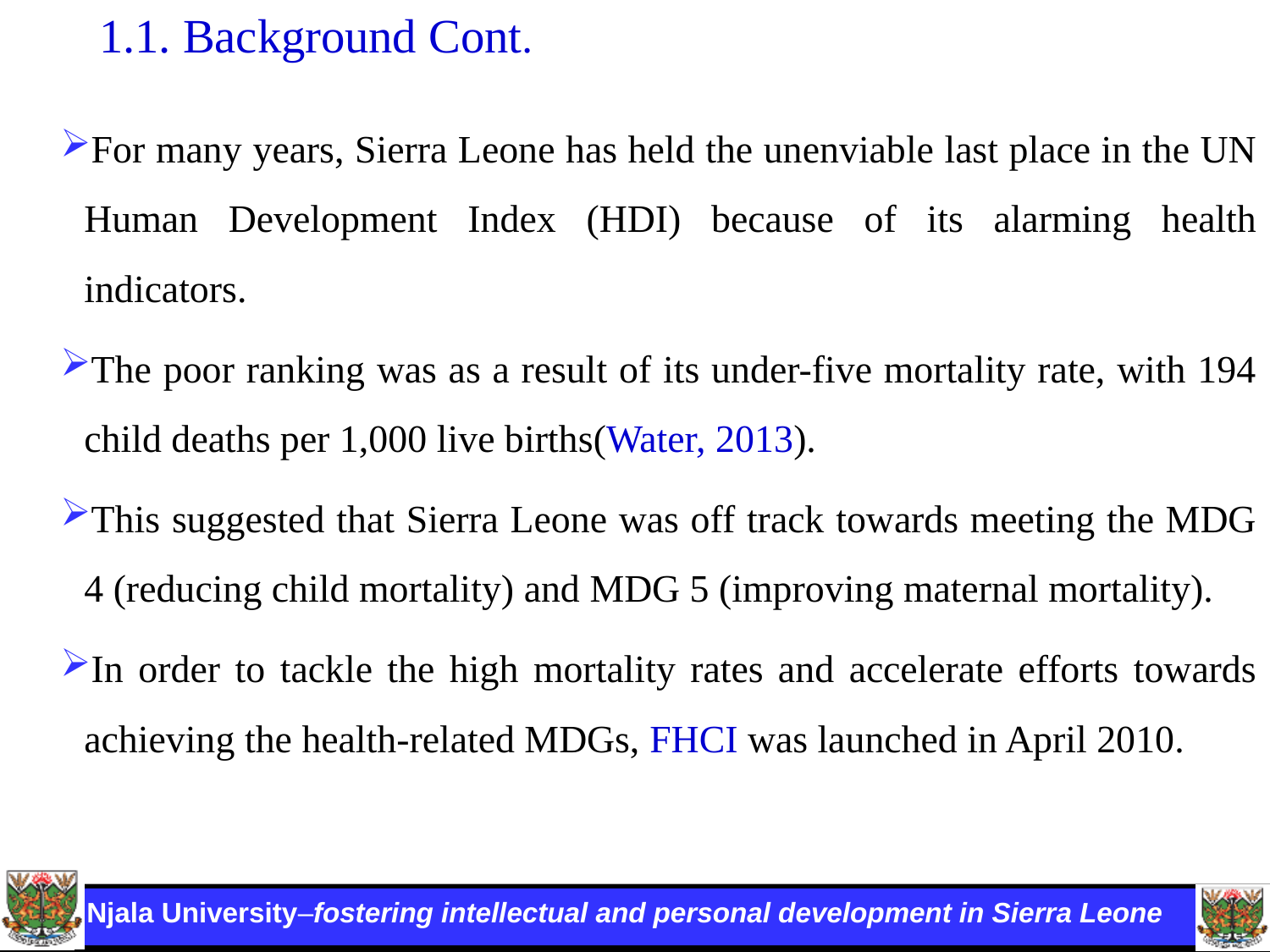

# 1.1. Background Cont.
For many years, Sierra Leone has held the unenviable last place in the UN Human Development Index (HDI) because of its alarming health indicators.
The poor ranking was as a result of its under-five mortality rate, with 194 child deaths per 1,000 live births(Water, 2013).
This suggested that Sierra Leone was off track towards meeting the MDG 4 (reducing child mortality) and MDG 5 (improving maternal mortality).
In order to tackle the high mortality rates and accelerate efforts towards achieving the health-related MDGs, FHCI was launched in April 2010.